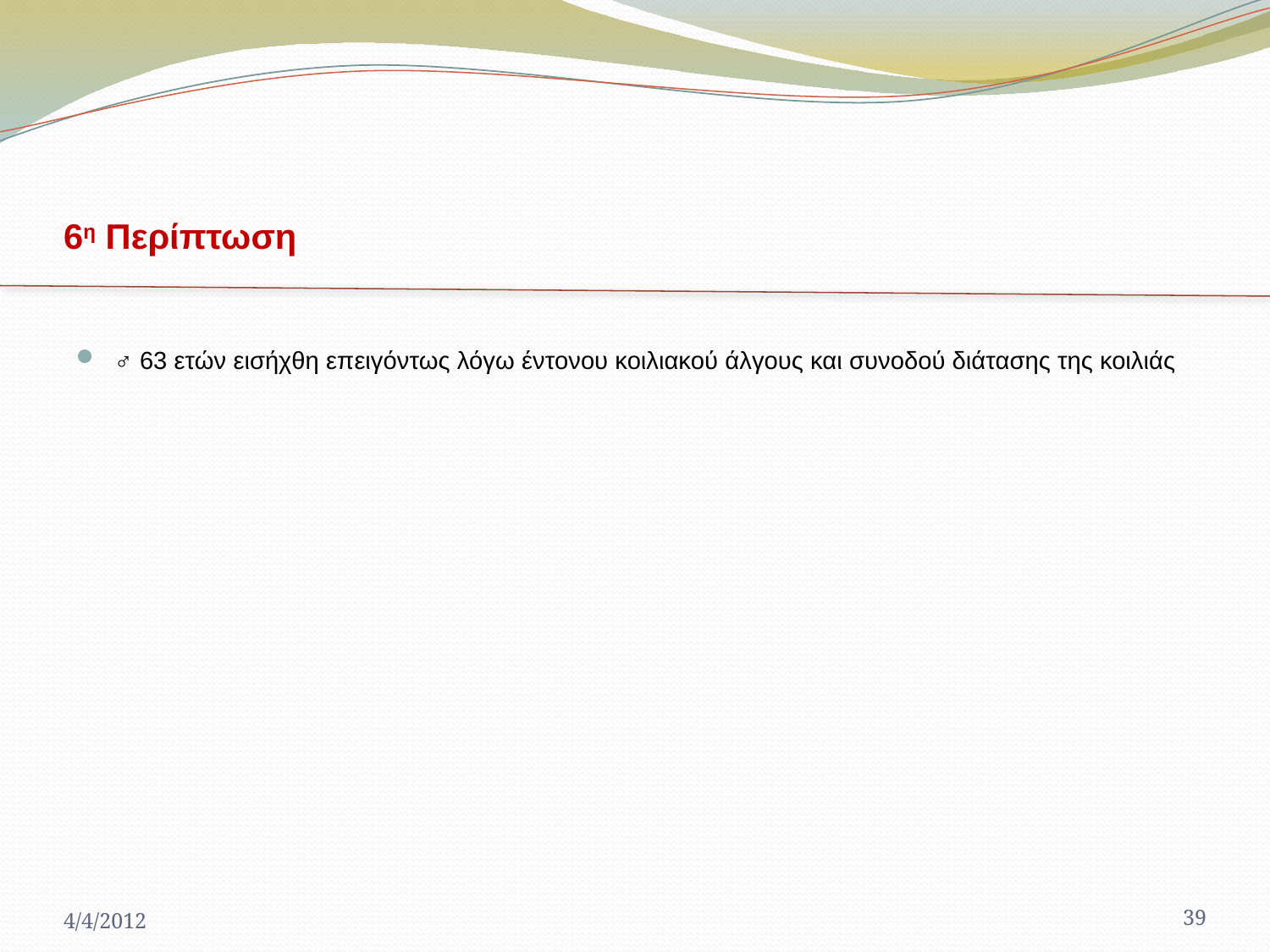

# 6η Περίπτωση
♂ 63 ετών εισήχθη επειγόντως λόγω έντονου κοιλιακού άλγους και συνοδού διάτασης της κοιλιάς
4/4/2012
39